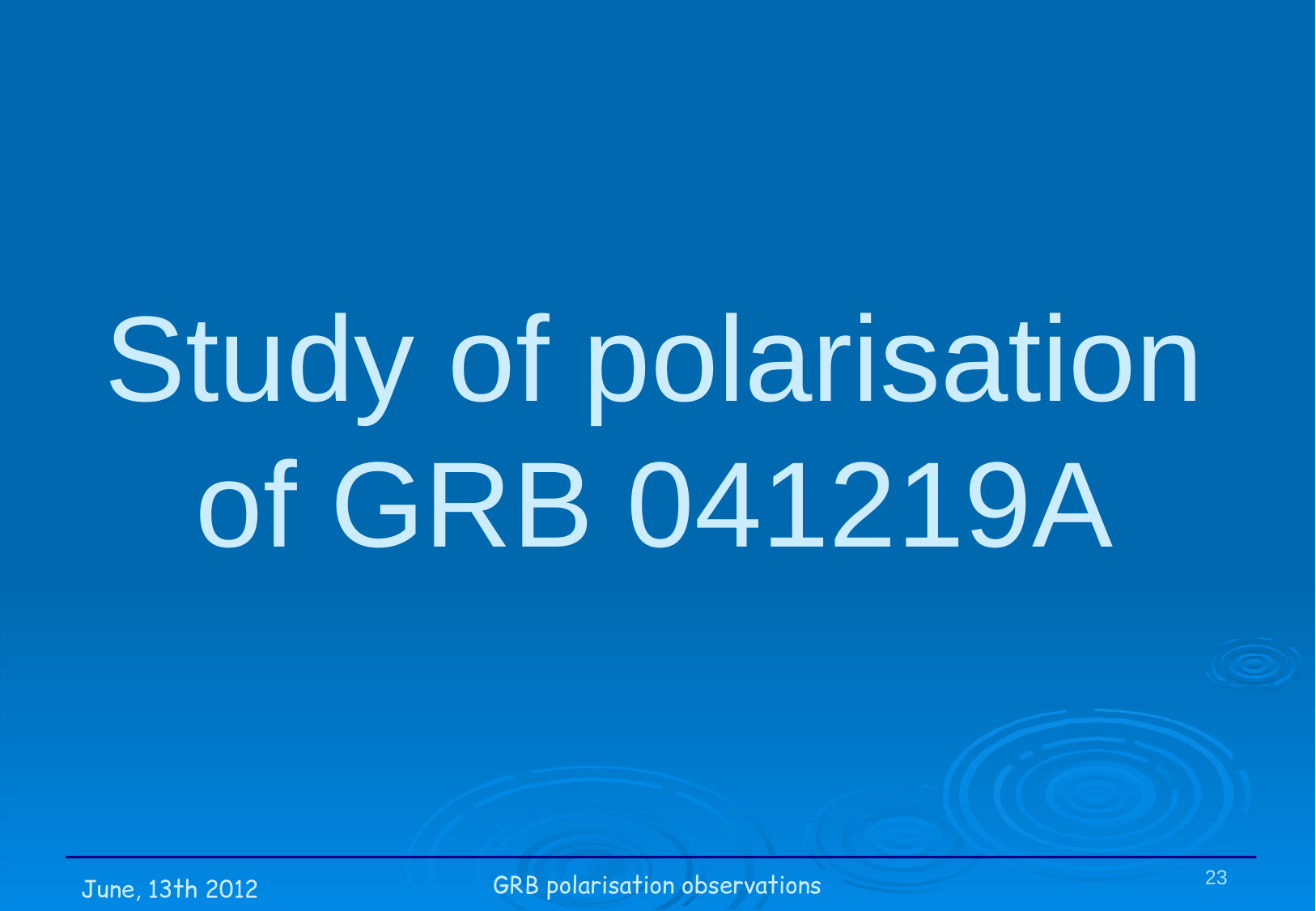

# Study of polarisation of GRB 041219A
GRB polarisation observations
June, 13th 2012